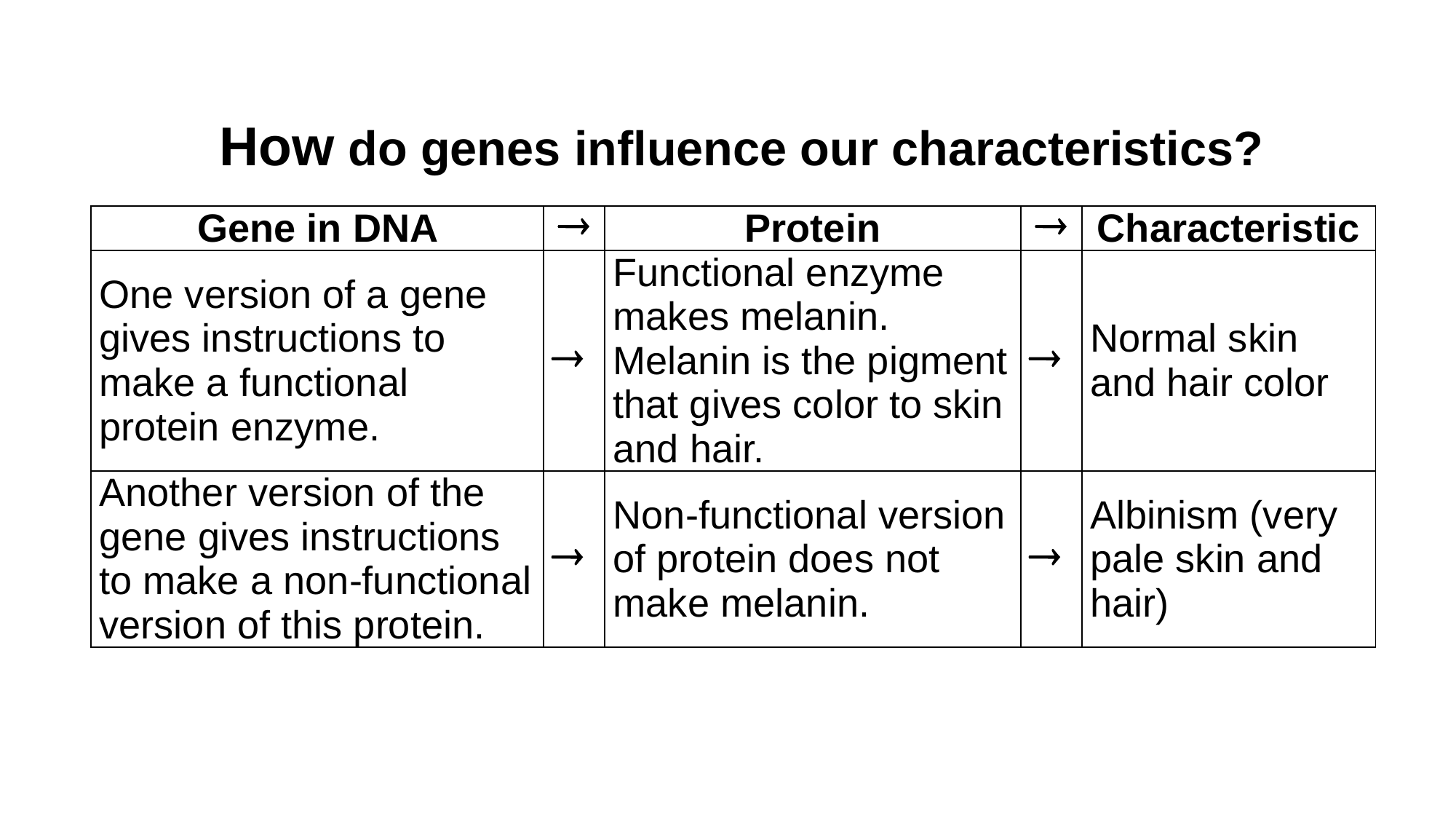

How do genes influence our characteristics?
| Gene in DNA | → | Protein | → | Characteristic |
| --- | --- | --- | --- | --- |
| One version of a gene gives instructions to make a functional protein enzyme. | → | Functional enzyme makes melanin. Melanin is the pigment that gives color to skin and hair. | → | Normal skin and hair color |
| Another version of the gene gives instructions to make a non-functional version of this protein. | → | Non-functional version of protein does not make melanin. | → | Albinism (very pale skin and hair) |